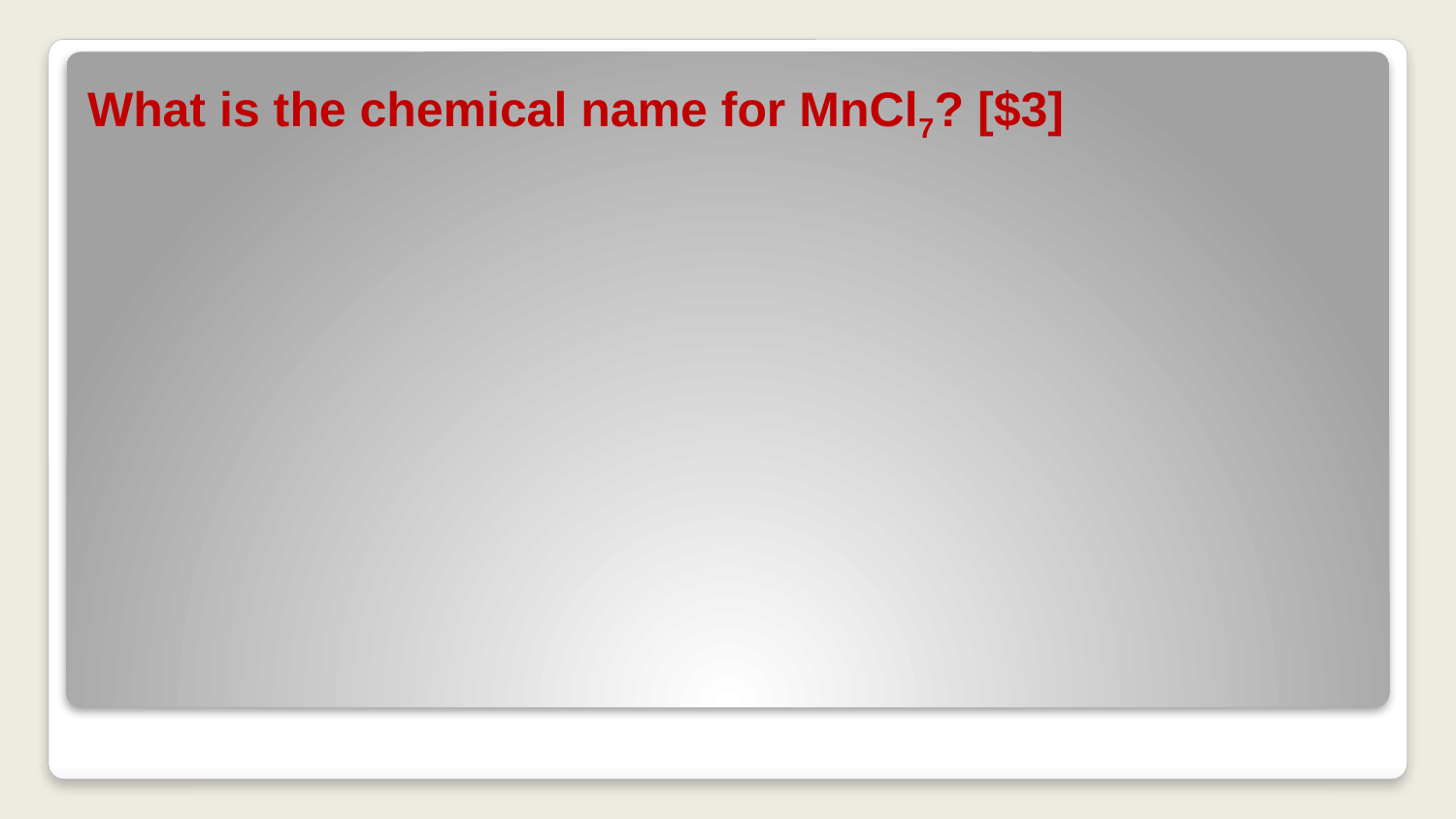

# What is the chemical name for MnCl7? [$3]